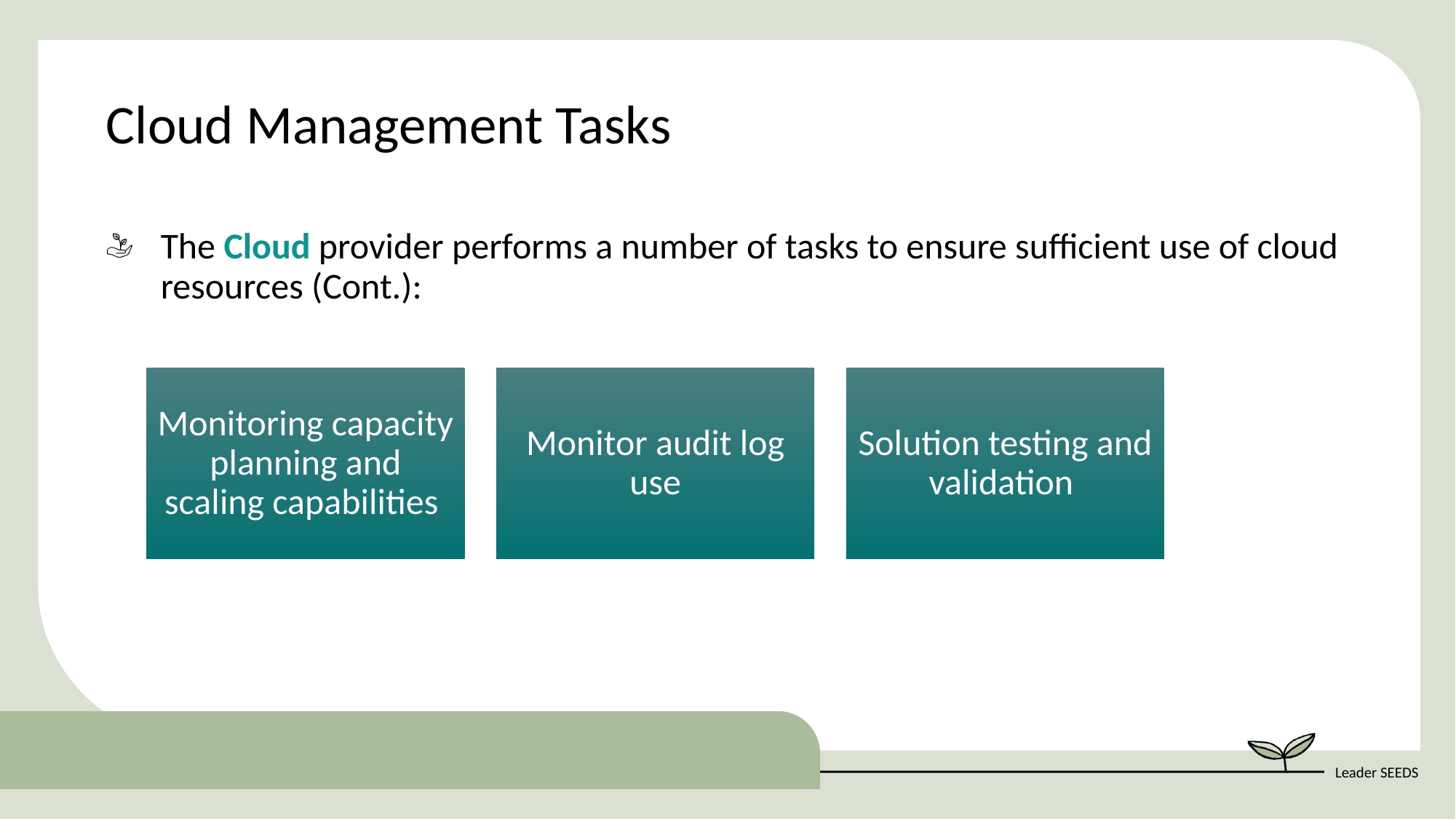

Cloud Management Tasks
The Cloud provider performs a number of tasks to ensure sufficient use of cloud resources (Cont.):

Monitoring capacity planning and scaling capabilities
Monitor audit log use
Solution testing and validation